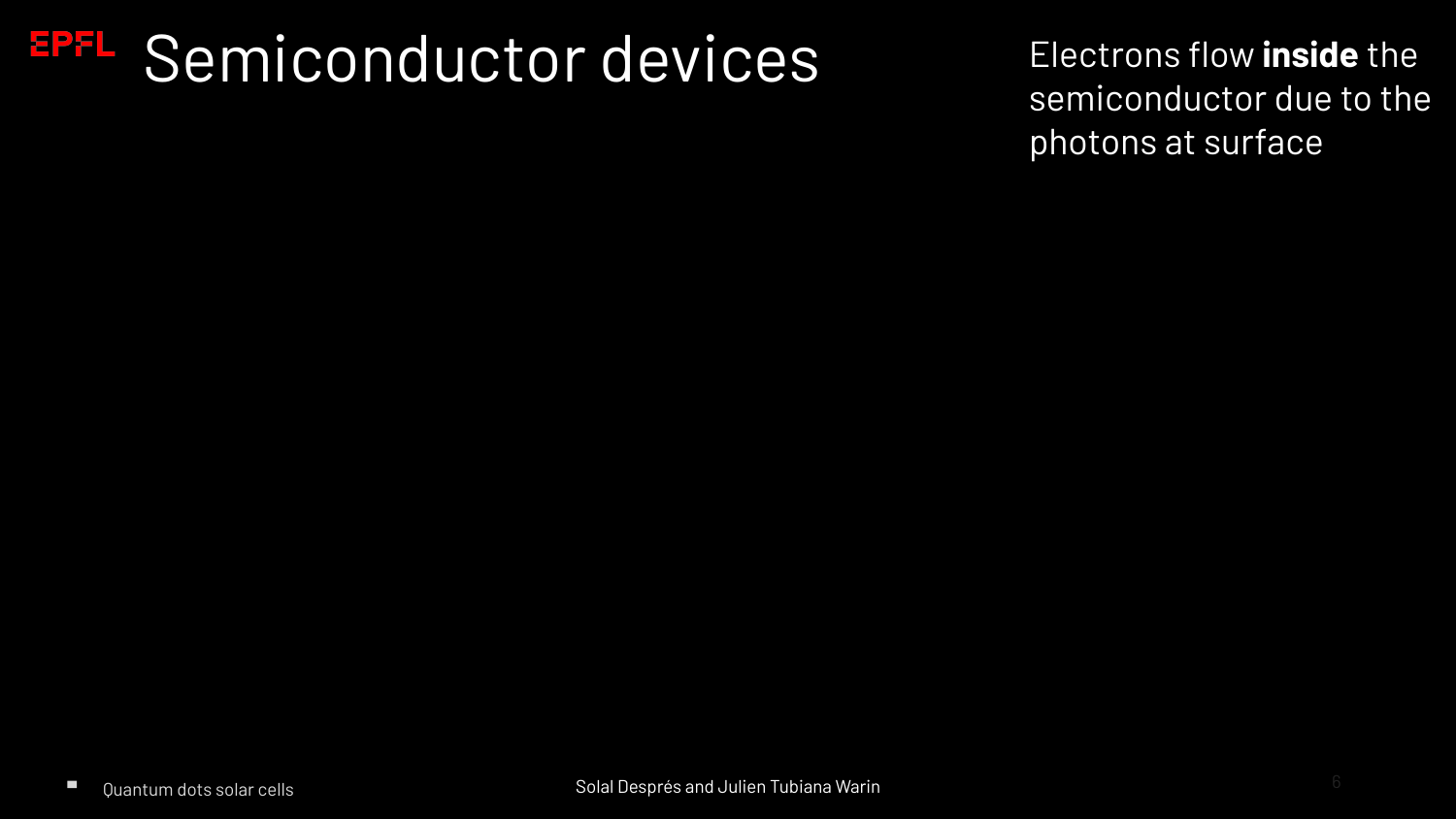

# Semiconductor devices
Electrons flow inside the semiconductor due to the photons at surface
6
Solal Després and Julien Tubiana Warin
Quantum dots solar cells